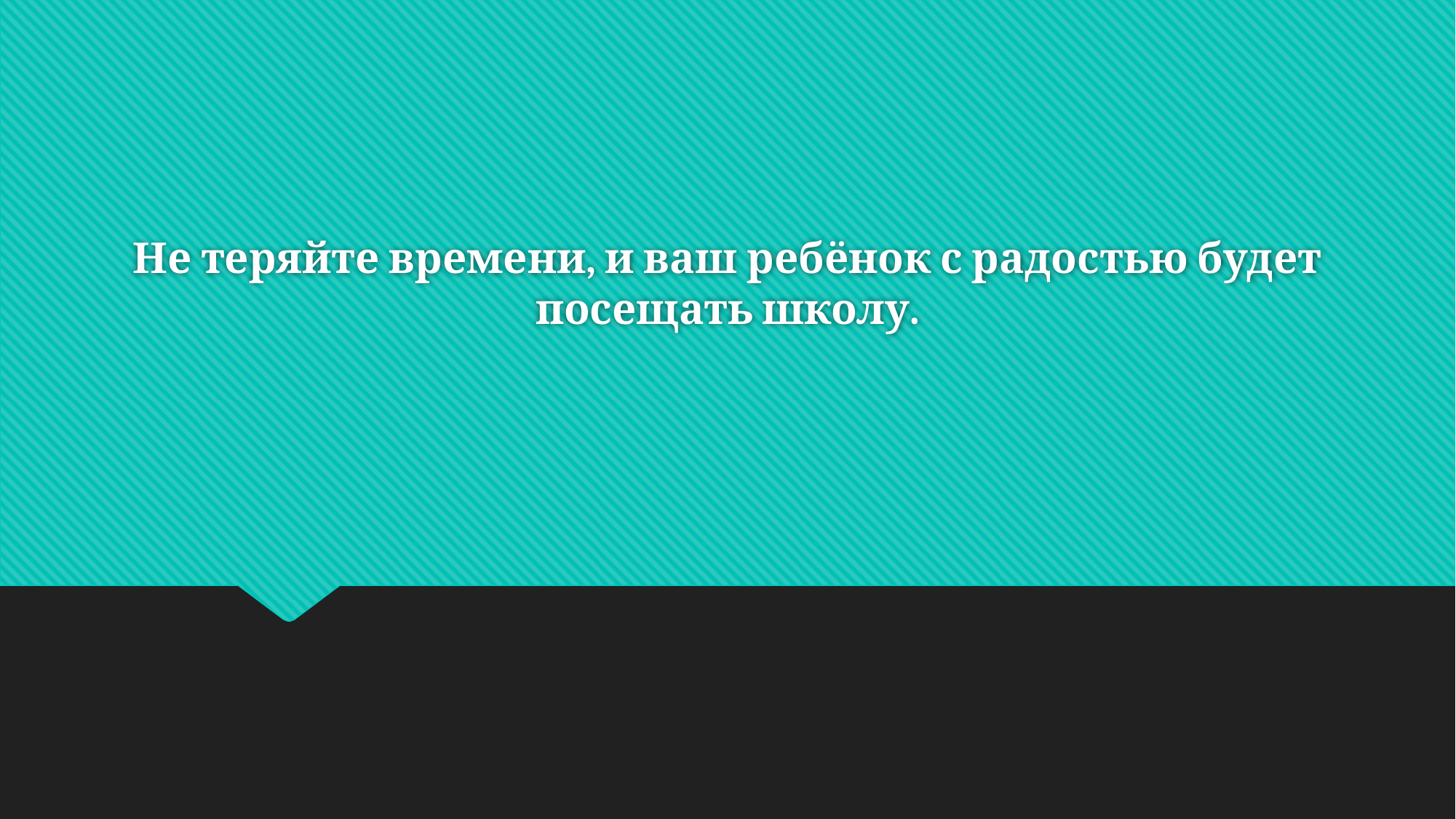

# Не теряйте времени, и ваш ребёнок с радостью будет посещать школу.